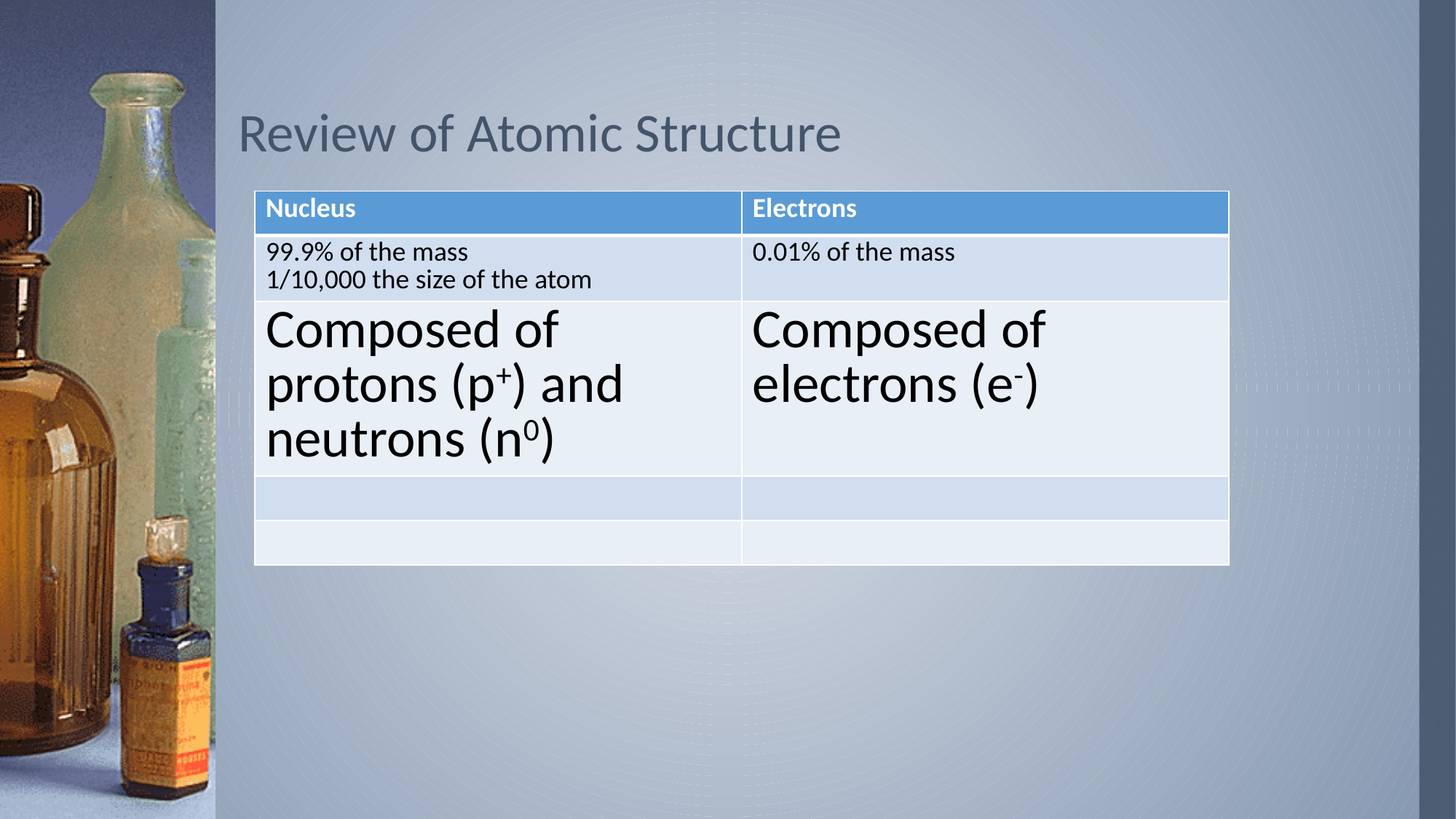

# Review of Atomic Structure
| Nucleus | Electrons |
| --- | --- |
| 99.9% of the mass 1/10,000 the size of the atom | 0.01% of the mass |
| Composed of protons (p+) and neutrons (n0) | Composed of electrons (e-) |
|  |  |
|  |  |